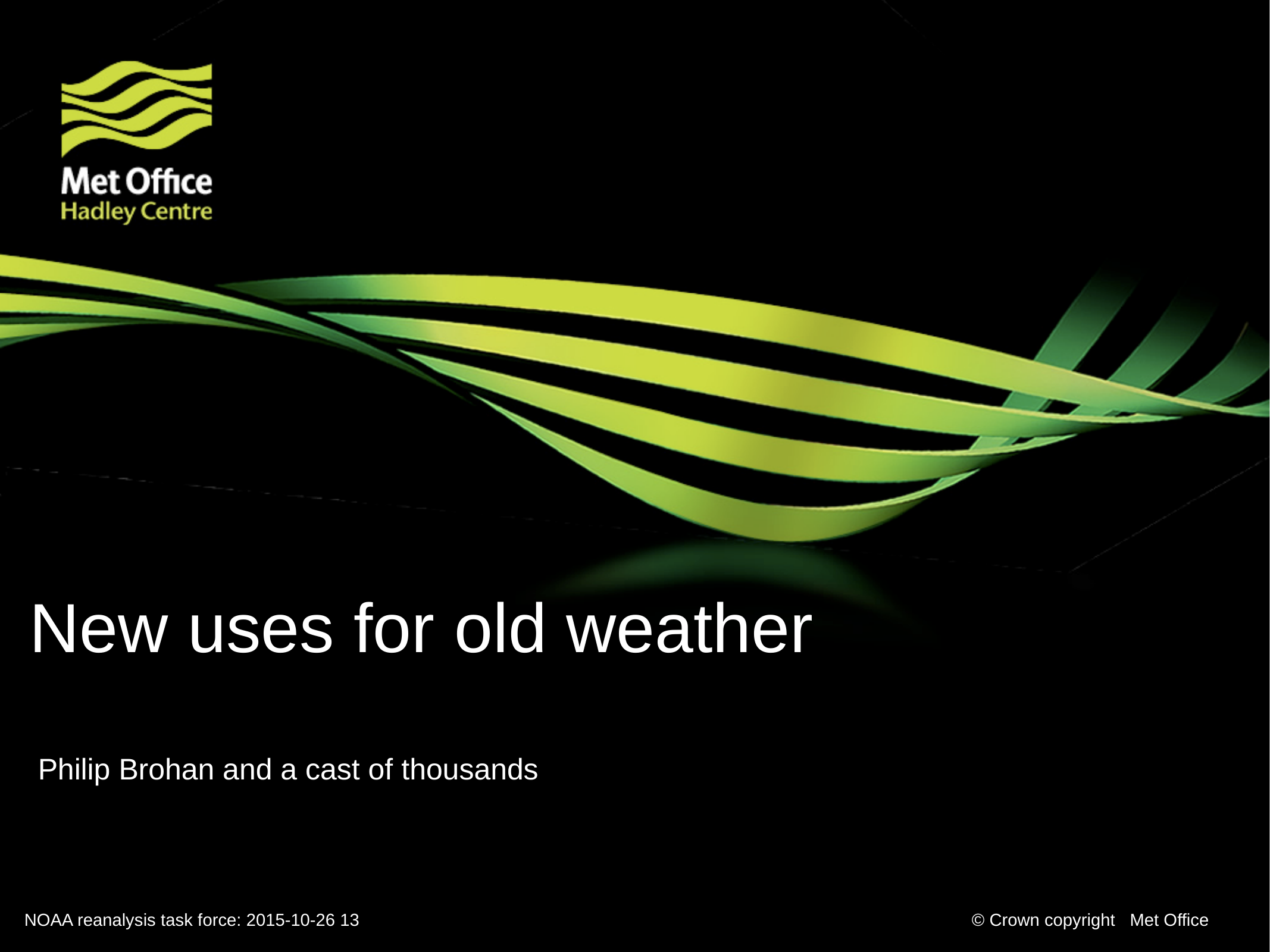

New uses for old weather
Philip Brohan and a cast of thousands
NOAA reanalysis task force: 2015-10-26 13                                                                                                                             © Crown copyright   Met Office